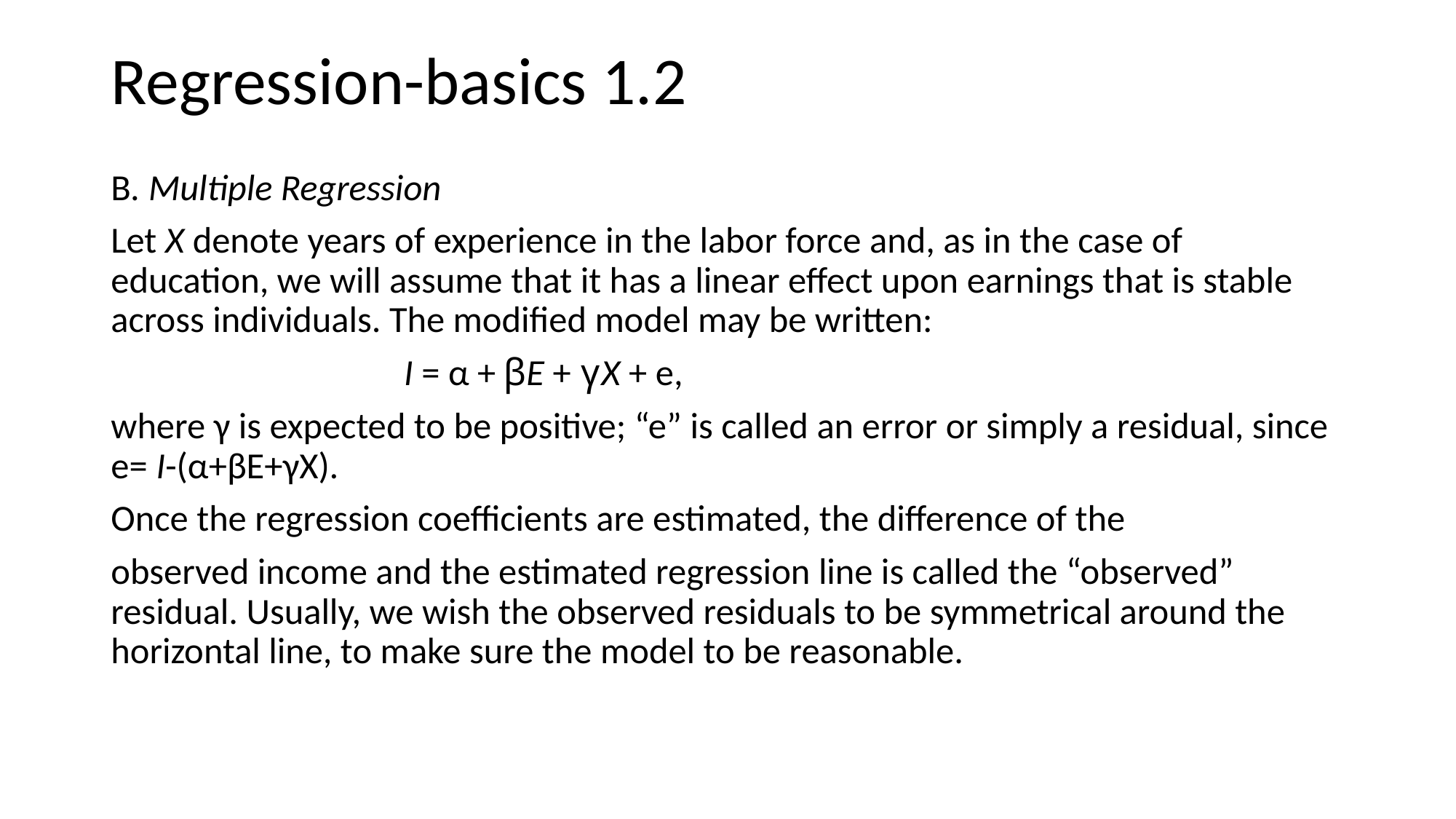

# Regression-basics 1.2
B. Multiple Regression
Let X denote years of experience in the labor force and, as in the case of education, we will assume that it has a linear effect upon earnings that is stable across individuals. The modified model may be written:
                                   I = α + βE + γX + e,
where γ is expected to be positive; “e” is called an error or simply a residual, since e= I-(α+βE+γX).
Once the regression coefficients are estimated, the difference of the
observed income and the estimated regression line is called the “observed” residual. Usually, we wish the observed residuals to be symmetrical around the horizontal line, to make sure the model to be reasonable.